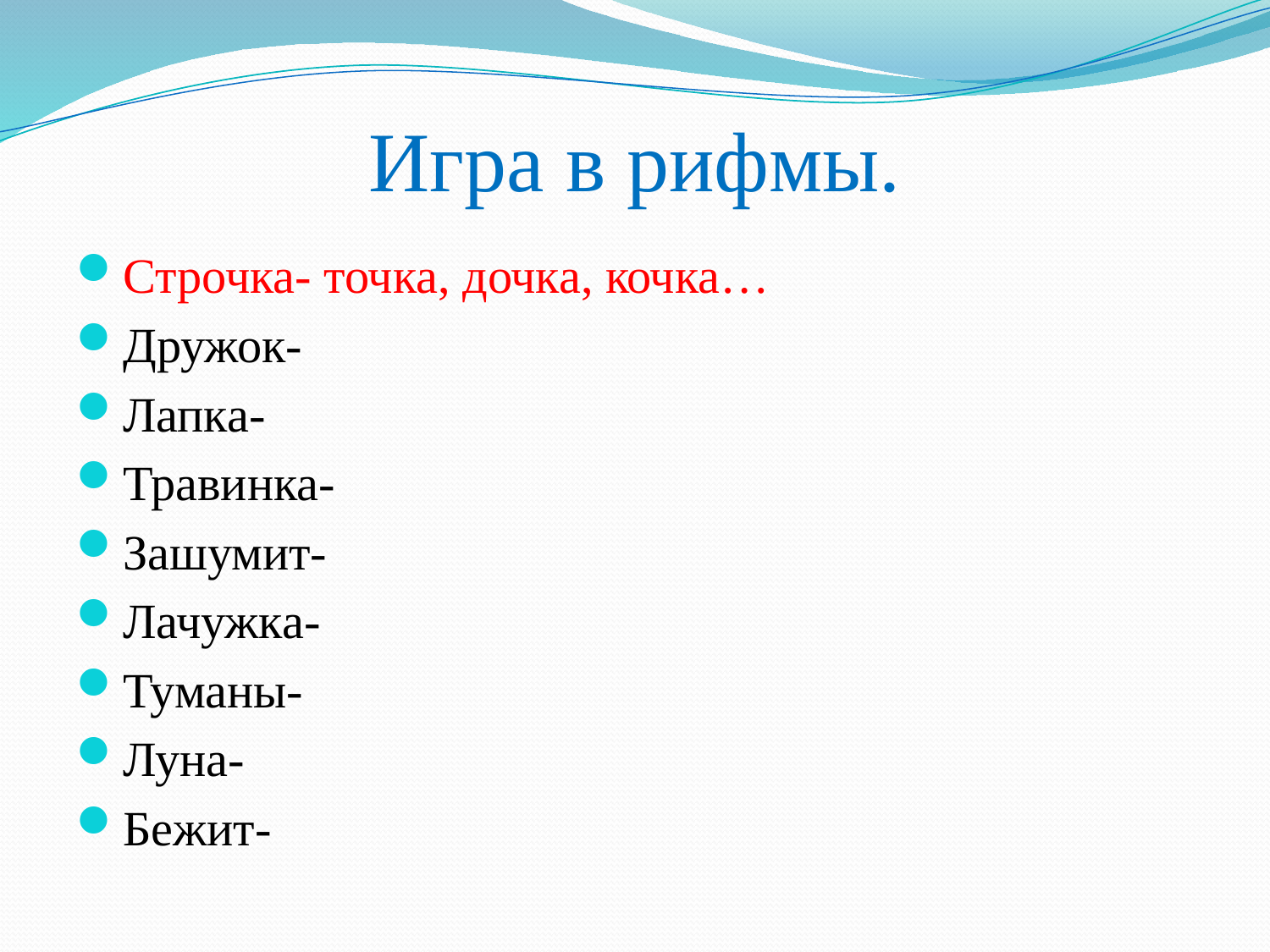

# Игра в рифмы.
Строчка- точка, дочка, кочка…
Дружок-
Лапка-
Травинка-
Зашумит-
Лачужка-
Туманы-
Луна-
Бежит-